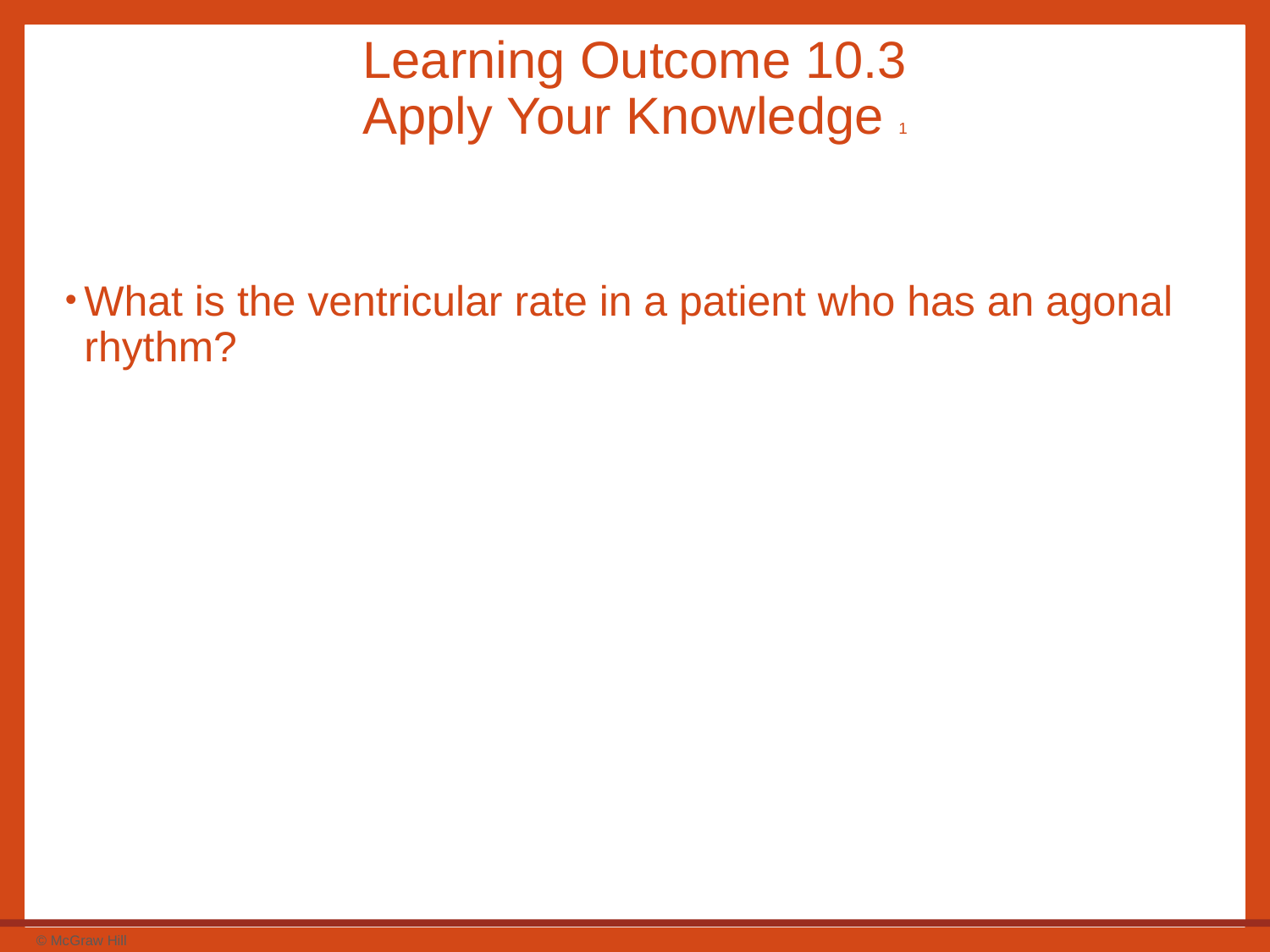

# Learning Outcome 10.3 Apply Your Knowledge 1
What is the ventricular rate in a patient who has an agonal rhythm?
30